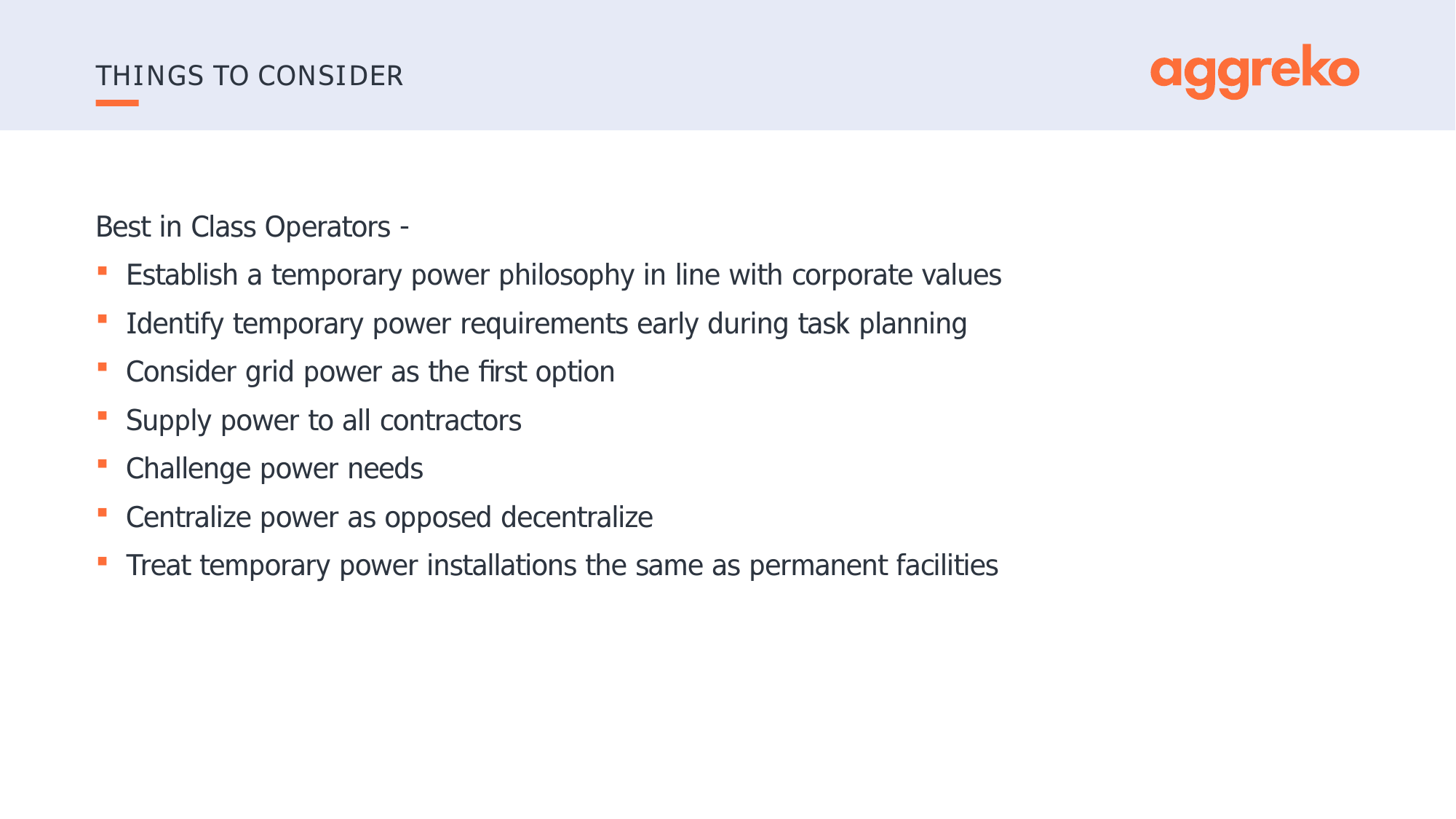

# Things to consider
Best in Class Operators -
Establish a temporary power philosophy in line with corporate values
Identify temporary power requirements early during task planning
Consider grid power as the first option
Supply power to all contractors
Challenge power needs
Centralize power as opposed decentralize
Treat temporary power installations the same as permanent facilities